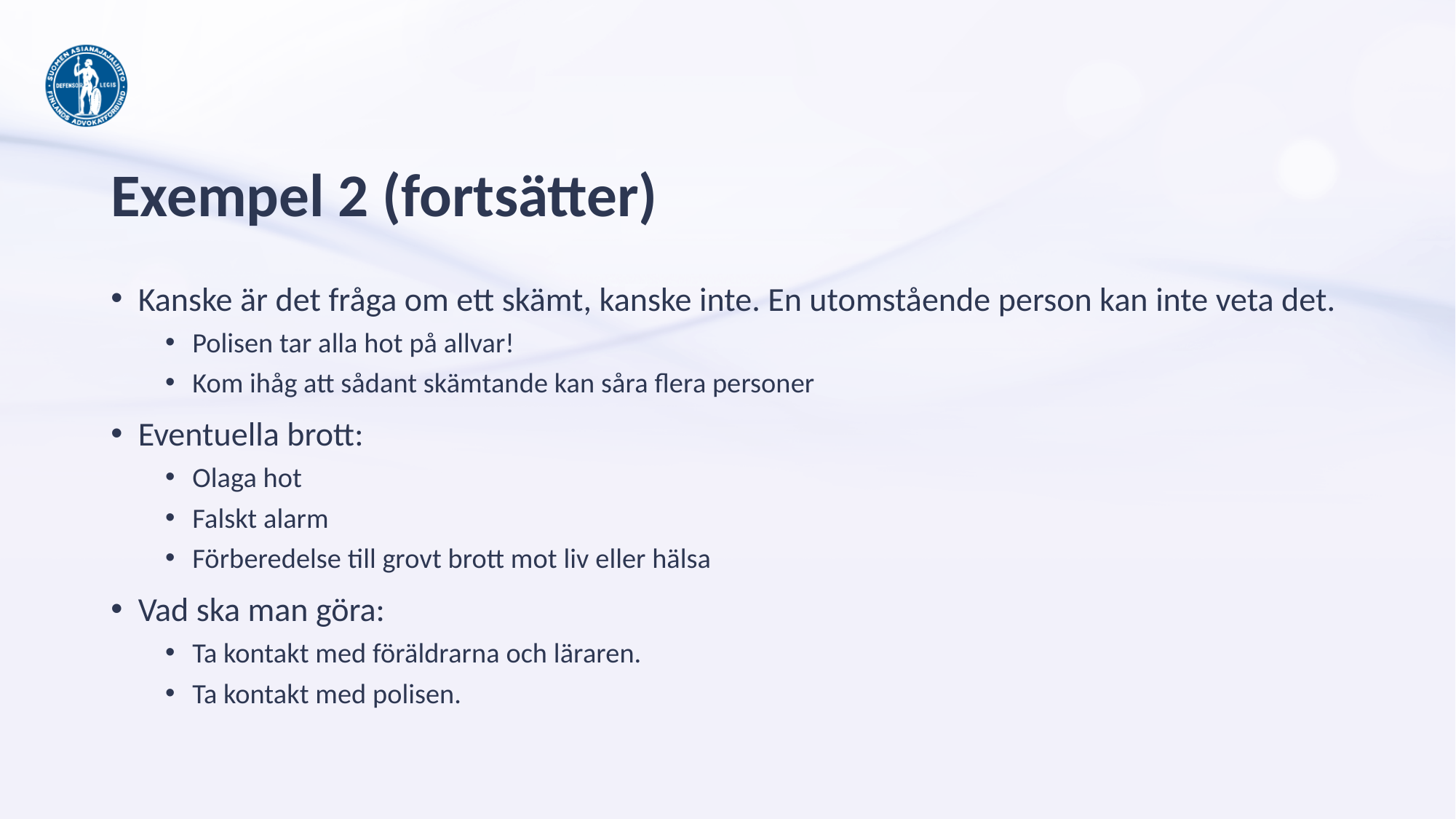

# Exempel 2 (fortsätter)
Kanske är det fråga om ett skämt, kanske inte. En utomstående person kan inte veta det.
Polisen tar alla hot på allvar!
Kom ihåg att sådant skämtande kan såra flera personer
Eventuella brott:
Olaga hot
Falskt alarm
Förberedelse till grovt brott mot liv eller hälsa
Vad ska man göra:
Ta kontakt med föräldrarna och läraren.
Ta kontakt med polisen.